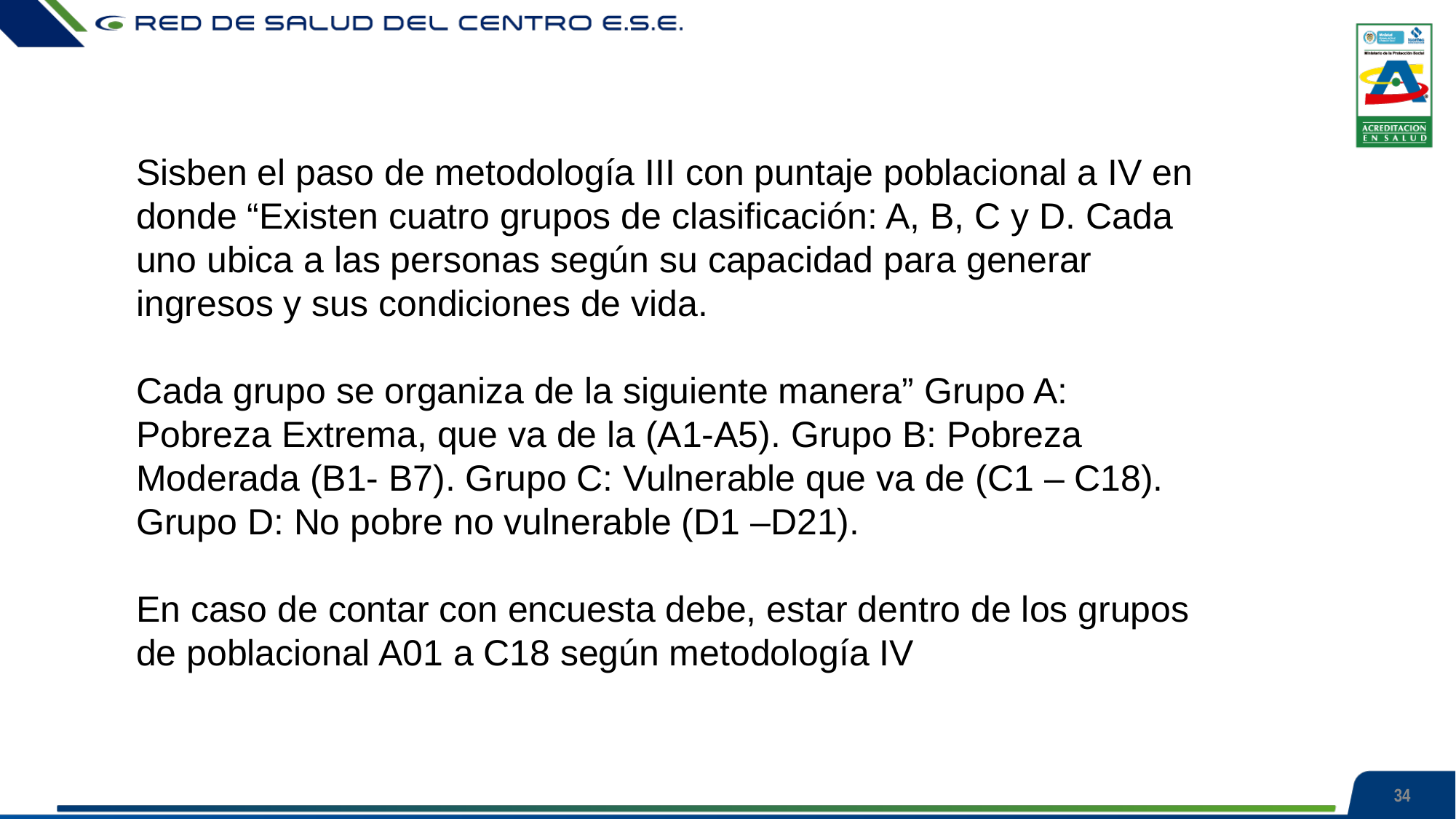

Sisben el paso de metodología III con puntaje poblacional a IV en donde “Existen cuatro grupos de clasificación: A, B, C y D. Cada uno ubica a las personas según su capacidad para generar ingresos y sus condiciones de vida.

Cada grupo se organiza de la siguiente manera” Grupo A: Pobreza Extrema, que va de la (A1-A5). Grupo B: Pobreza Moderada (B1- B7). Grupo C: Vulnerable que va de (C1 – C18). Grupo D: No pobre no vulnerable (D1 –D21).

En caso de contar con encuesta debe, estar dentro de los grupos de poblacional A01 a C18 según metodología IV
34